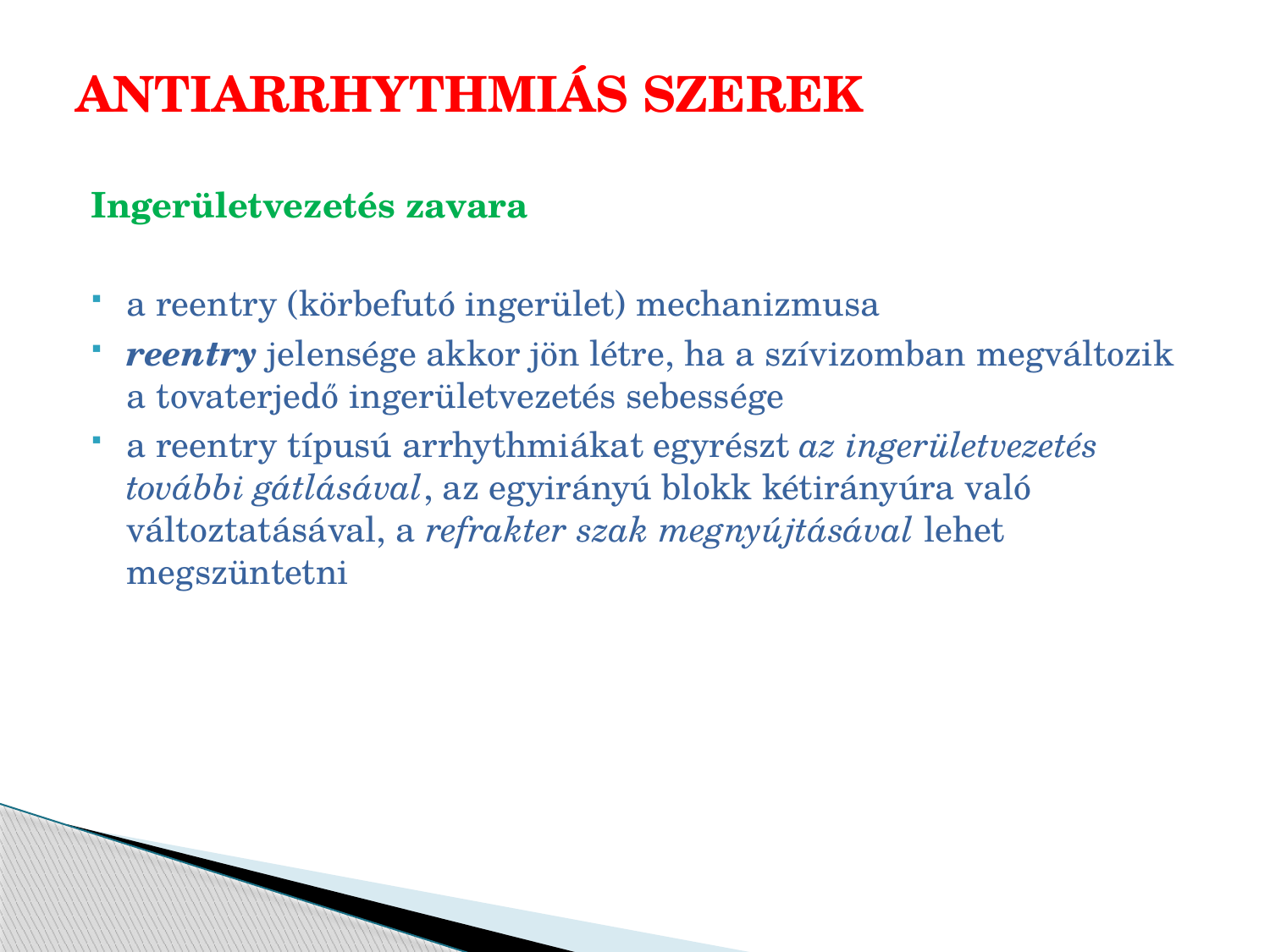

# ANTIARRHYTHMIÁS SZEREK
Ingerületvezetés zavara

a reentry (körbefutó ingerület) mechanizmusa
reentry jelensége akkor jön létre, ha a szívizomban megváltozik a tovaterjedő ingerületvezetés sebessége
a reentry típusú arrhythmiákat egyrészt az ingerületvezetés további gátlásával, az egyirányú blokk kétirányúra való változtatásával, a refrakter szak megnyújtásával lehet megszüntetni